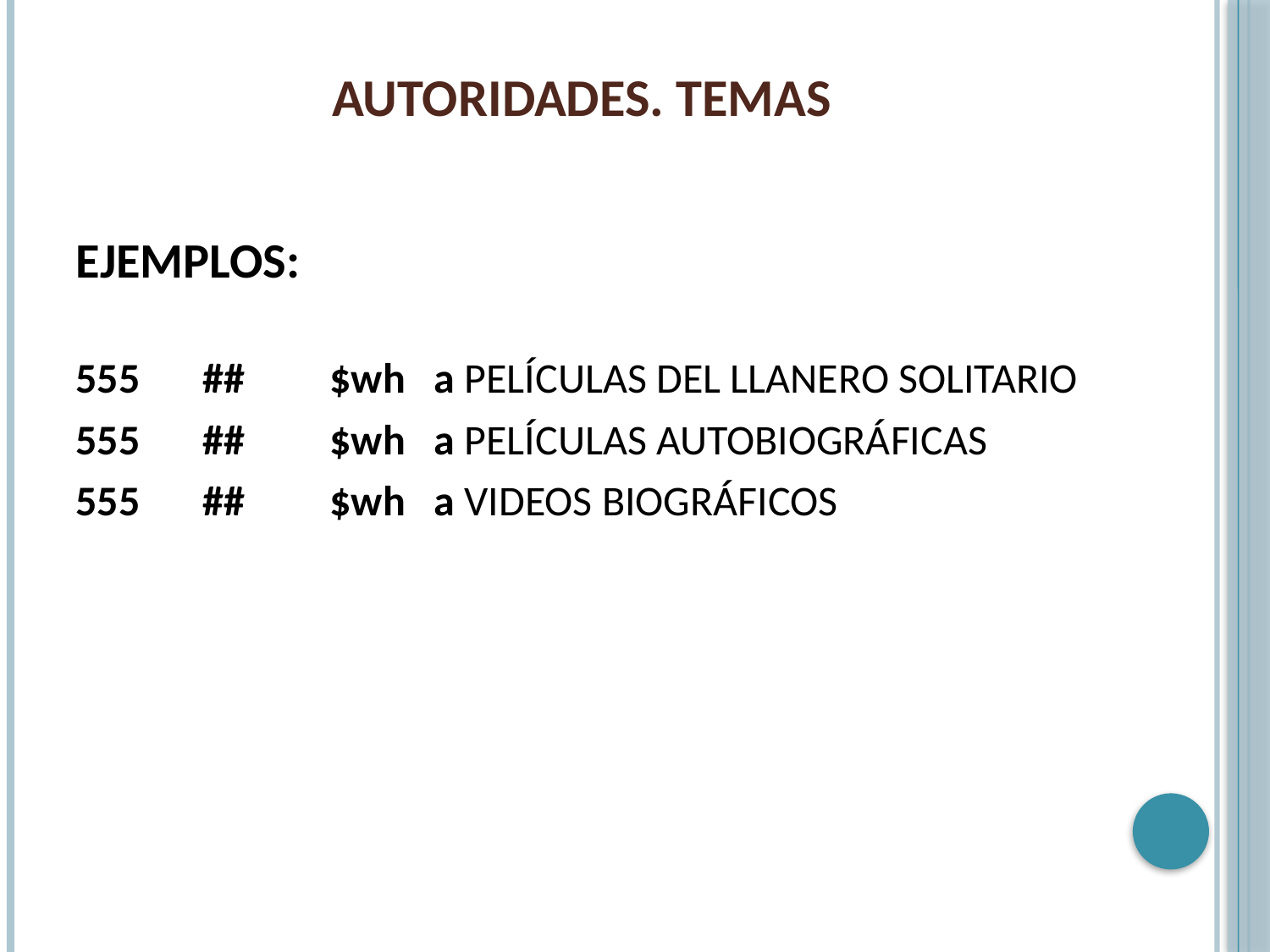

# AUTORIDADES. TEMAS
EJEMPLOS:

555	##	$wh   a PELÍCULAS DEL LLANERO SOLITARIO
555	##	$wh   a PELÍCULAS AUTOBIOGRÁFICAS
555	##	$wh   a VIDEOS BIOGRÁFICOS